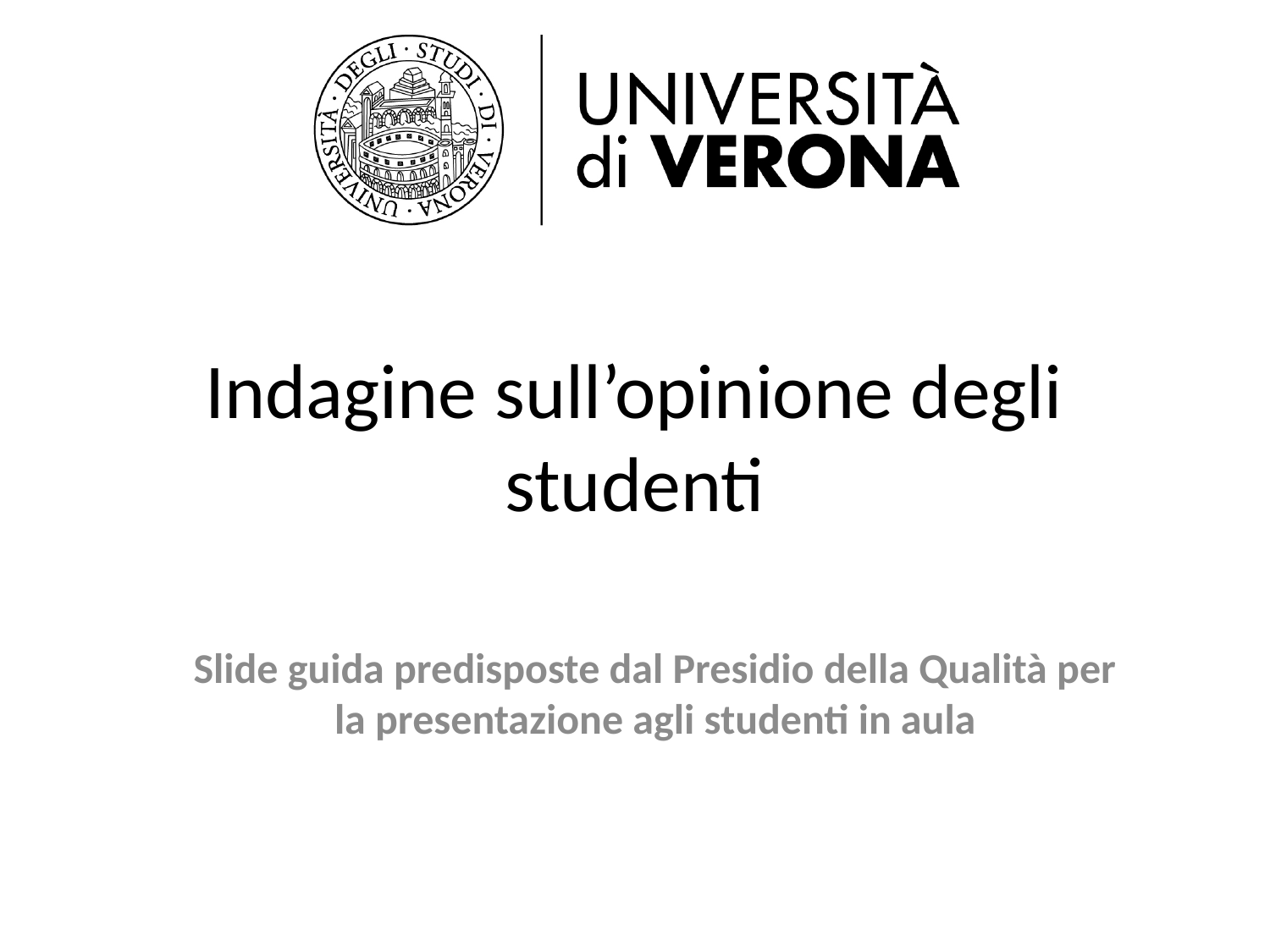

# Indagine sull’opinione degli studenti

Slide guida predisposte dal Presidio della Qualità per la presentazione agli studenti in aula